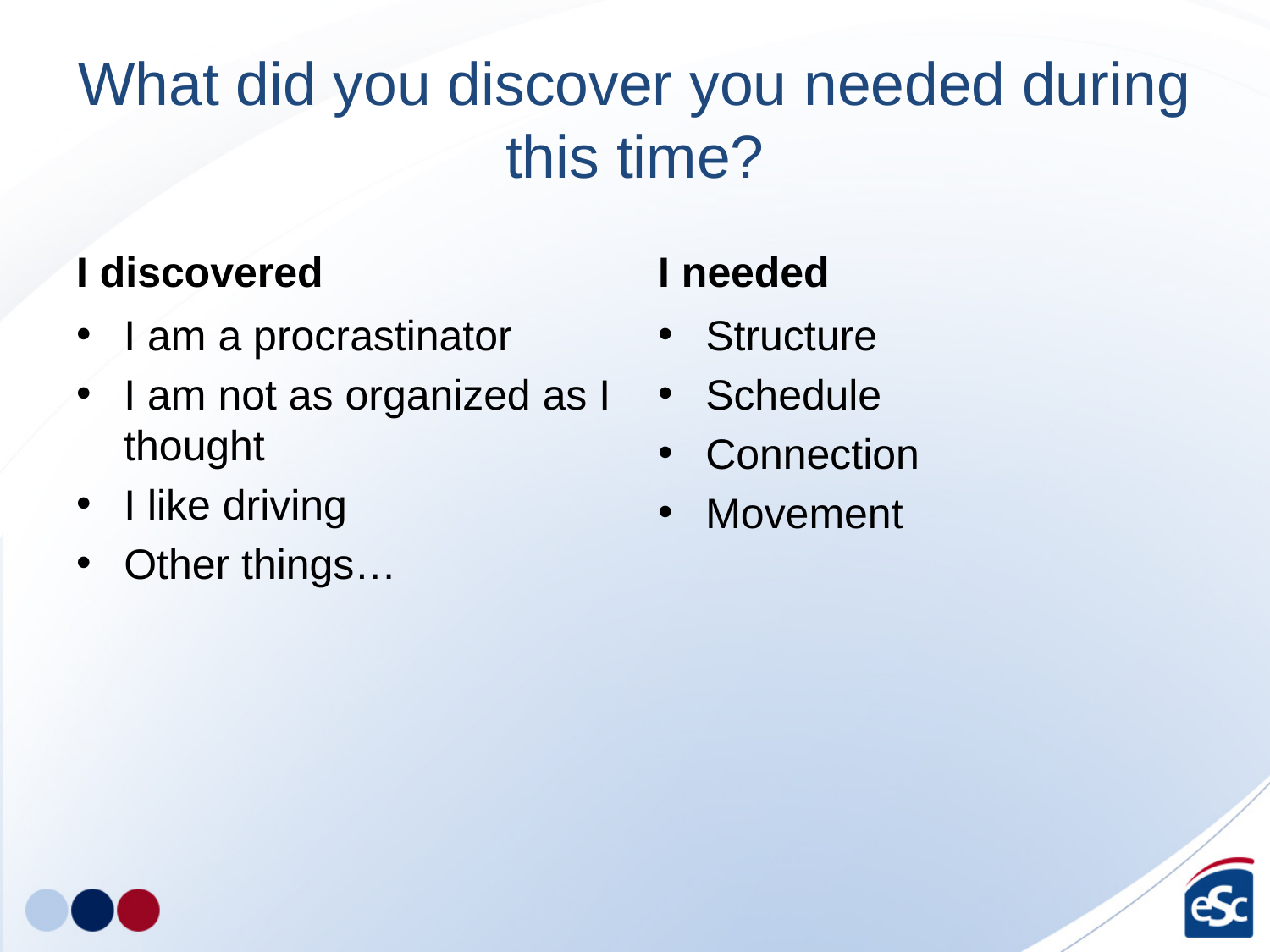

# What did you discover you needed during this time?
I discovered
I needed
I am a procrastinator
I am not as organized as I thought
I like driving
Other things…
Structure
Schedule
Connection
Movement